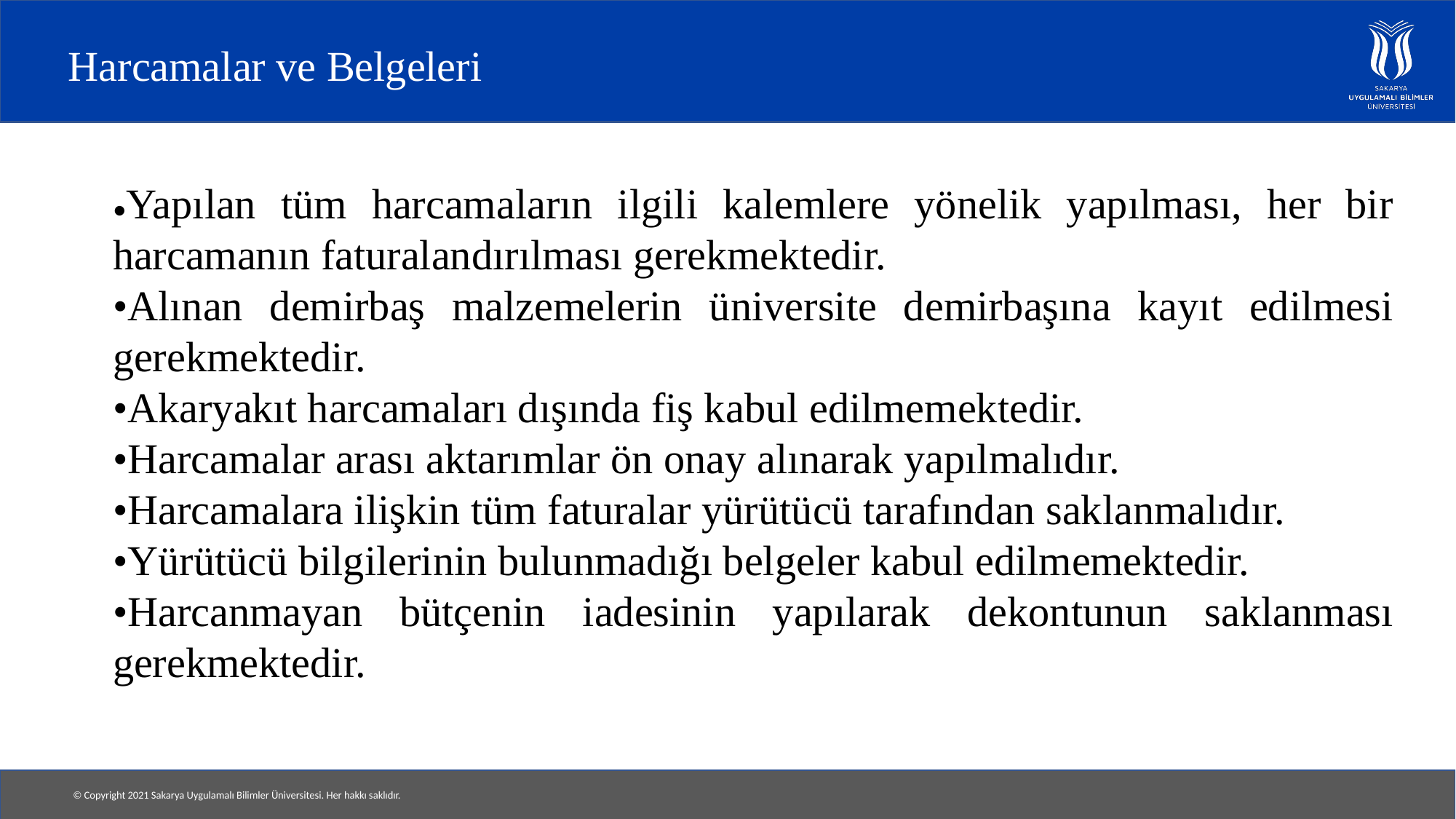

# Harcamalar ve Belgeleri
•Yapılan tüm harcamaların ilgili kalemlere yönelik yapılması, her bir harcamanın faturalandırılması gerekmektedir.
•Alınan demirbaş malzemelerin üniversite demirbaşına kayıt edilmesi gerekmektedir.
•Akaryakıt harcamaları dışında fiş kabul edilmemektedir.
•Harcamalar arası aktarımlar ön onay alınarak yapılmalıdır.
•Harcamalara ilişkin tüm faturalar yürütücü tarafından saklanmalıdır.
•Yürütücü bilgilerinin bulunmadığı belgeler kabul edilmemektedir.
•Harcanmayan bütçenin iadesinin yapılarak dekontunun saklanması gerekmektedir.